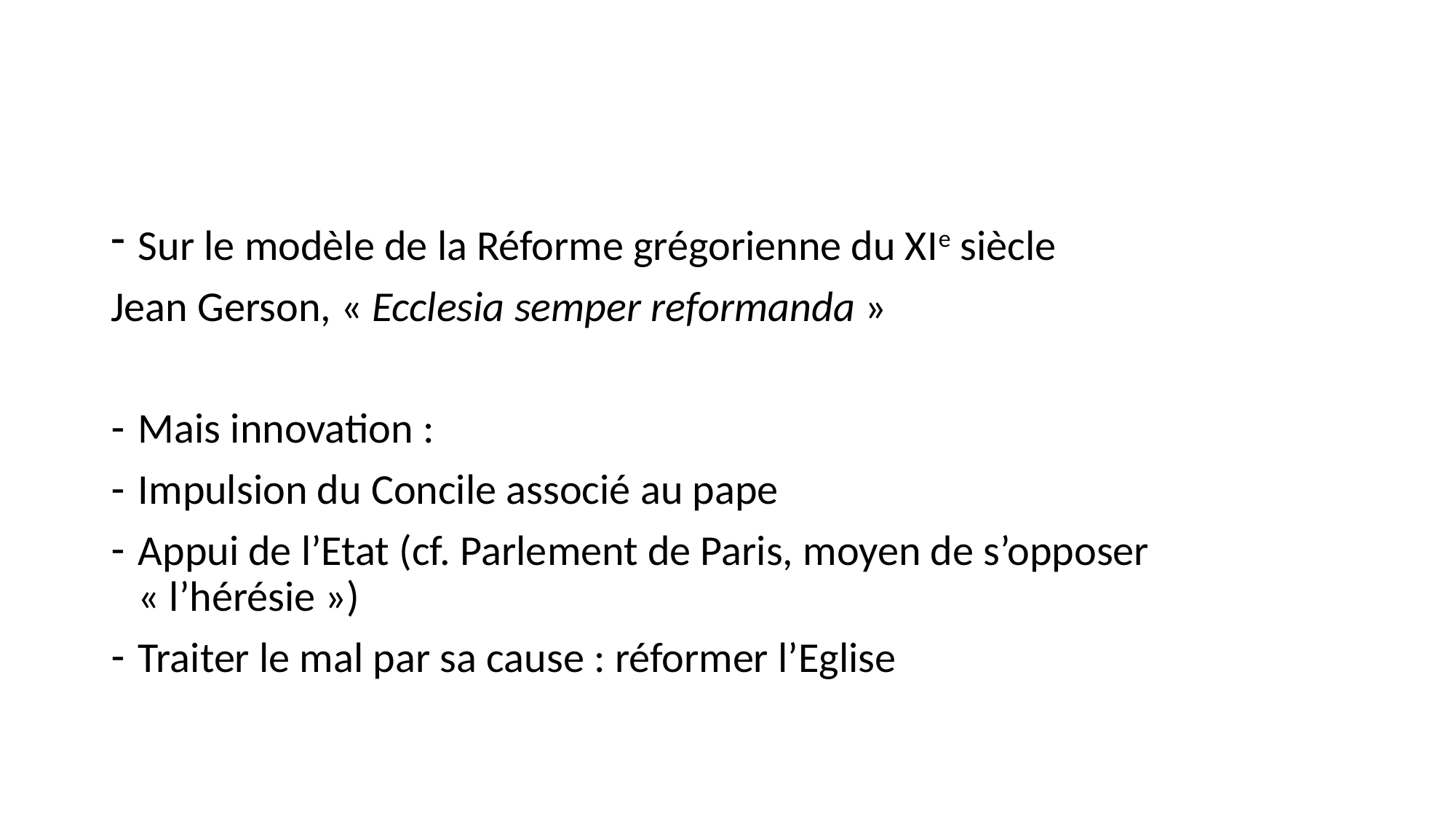

#
Sur le modèle de la Réforme grégorienne du XIe siècle
Jean Gerson, « Ecclesia semper reformanda »

Mais innovation :
Impulsion du Concile associé au pape
Appui de l’Etat (cf. Parlement de Paris, moyen de s’opposer « l’hérésie »)
Traiter le mal par sa cause : réformer l’Eglise